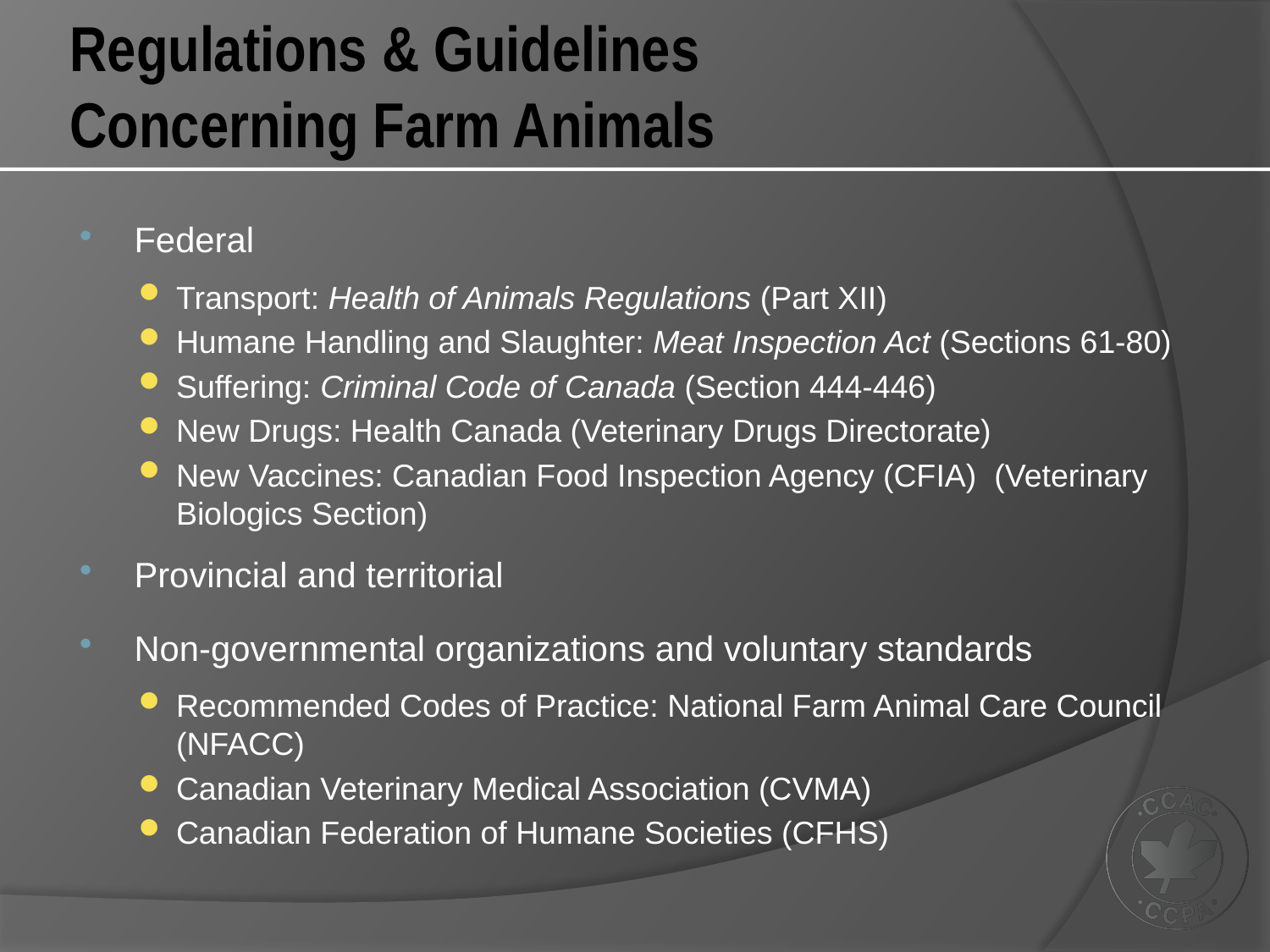

# Regulations & Guidelines Concerning Farm Animals
Federal
Transport: Health of Animals Regulations (Part XII)
Humane Handling and Slaughter: Meat Inspection Act (Sections 61-80)
Suffering: Criminal Code of Canada (Section 444-446)
New Drugs: Health Canada (Veterinary Drugs Directorate)
New Vaccines: Canadian Food Inspection Agency (CFIA)  (Veterinary Biologics Section)
Provincial and territorial
Non-governmental organizations and voluntary standards
Recommended Codes of Practice: National Farm Animal Care Council (NFACC)
Canadian Veterinary Medical Association (CVMA)
Canadian Federation of Humane Societies (CFHS)